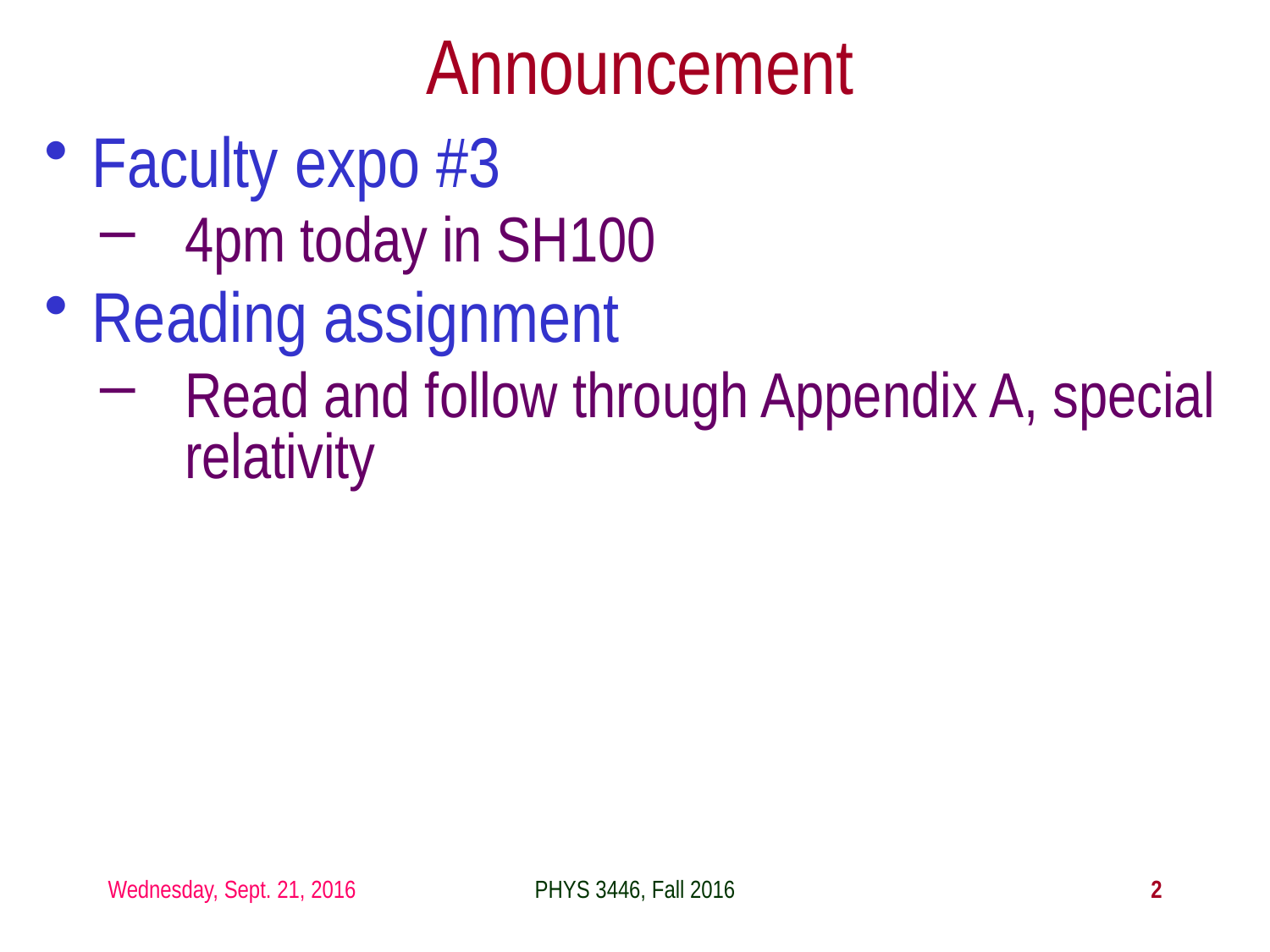

# Announcement
Faculty expo #3
4pm today in SH100
Reading assignment
Read and follow through Appendix A, special relativity

Wednesday, Sept. 21, 2016
PHYS 3446, Fall 2016
2